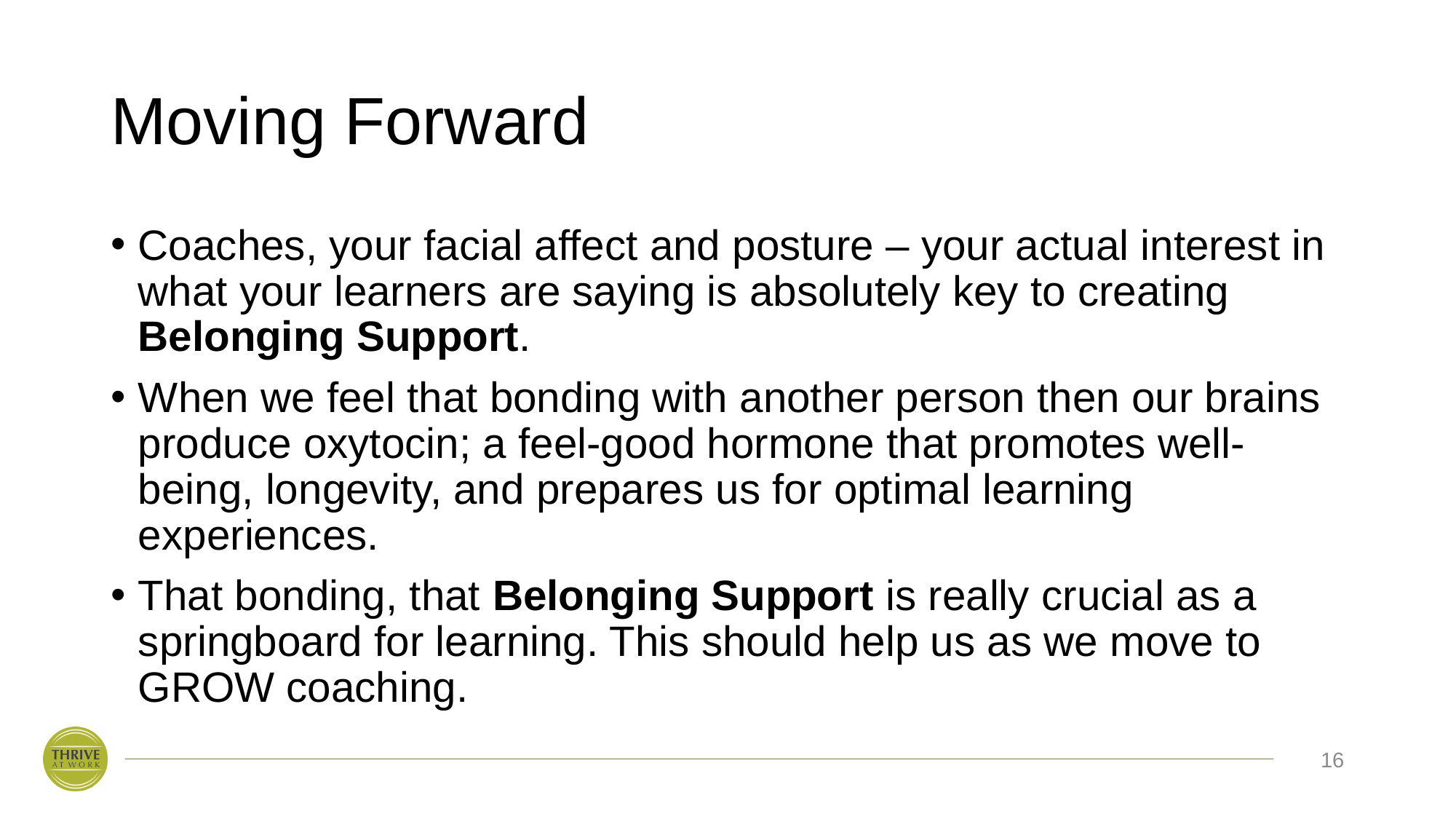

# Moving Forward
Coaches, your facial affect and posture – your actual interest in what your learners are saying is absolutely key to creating Belonging Support.
When we feel that bonding with another person then our brains produce oxytocin; a feel-good hormone that promotes well-being, longevity, and prepares us for optimal learning experiences.
That bonding, that Belonging Support is really crucial as a springboard for learning. This should help us as we move to GROW coaching.
16